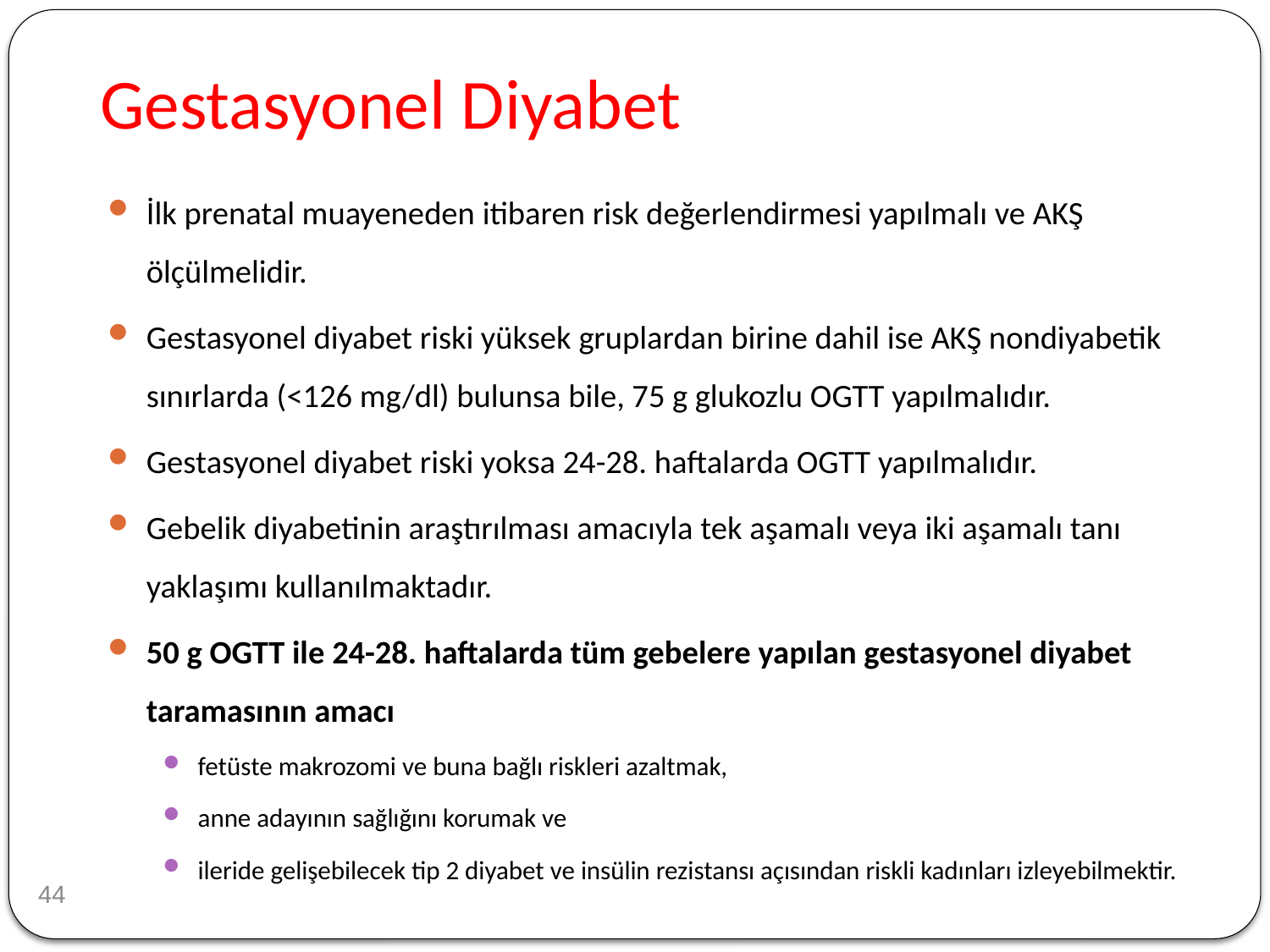

# Gestasyonel Diyabet
İlk prenatal muayeneden itibaren risk değerlendirmesi yapılmalı ve AKŞ ölçülmelidir.
Gestasyonel diyabet riski yüksek gruplardan birine dahil ise AKŞ nondiyabetik sınırlarda (<126 mg/dl) bulunsa bile, 75 g glukozlu OGTT yapılmalıdır.
Gestasyonel diyabet riski yoksa 24-28. haftalarda OGTT yapılmalıdır.
Gebelik diyabetinin araştırılması amacıyla tek aşamalı veya iki aşamalı tanı yaklaşımı kullanılmaktadır.
50 g OGTT ile 24-28. haftalarda tüm gebelere yapılan gestasyonel diyabet taramasının amacı
fetüste makrozomi ve buna bağlı riskleri azaltmak,
anne adayının sağlığını korumak ve
ileride gelişebilecek tip 2 diyabet ve insülin rezistansı açısından riskli kadınları izleyebilmektir.

44